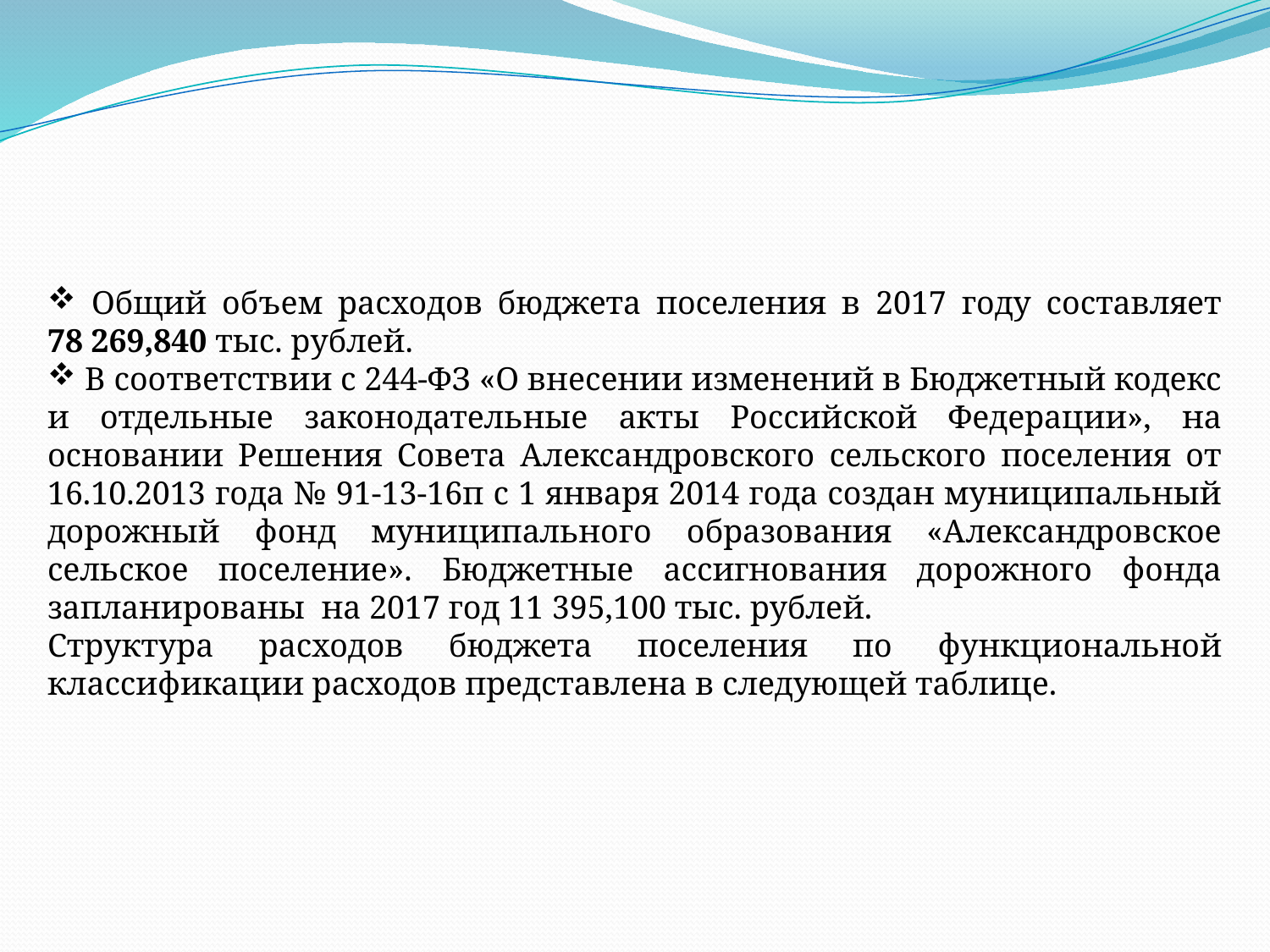

Общий объем расходов бюджета поселения в 2017 году составляет 78 269,840 тыс. рублей.
 В соответствии с 244-ФЗ «О внесении изменений в Бюджетный кодекс и отдельные законодательные акты Российской Федерации», на основании Решения Совета Александровского сельского поселения от 16.10.2013 года № 91-13-16п с 1 января 2014 года создан муниципальный дорожный фонд муниципального образования «Александровское сельское поселение». Бюджетные ассигнования дорожного фонда запланированы  на 2017 год 11 395,100 тыс. рублей.
Структура расходов бюджета поселения по функциональной классификации расходов представлена в следующей таблице.